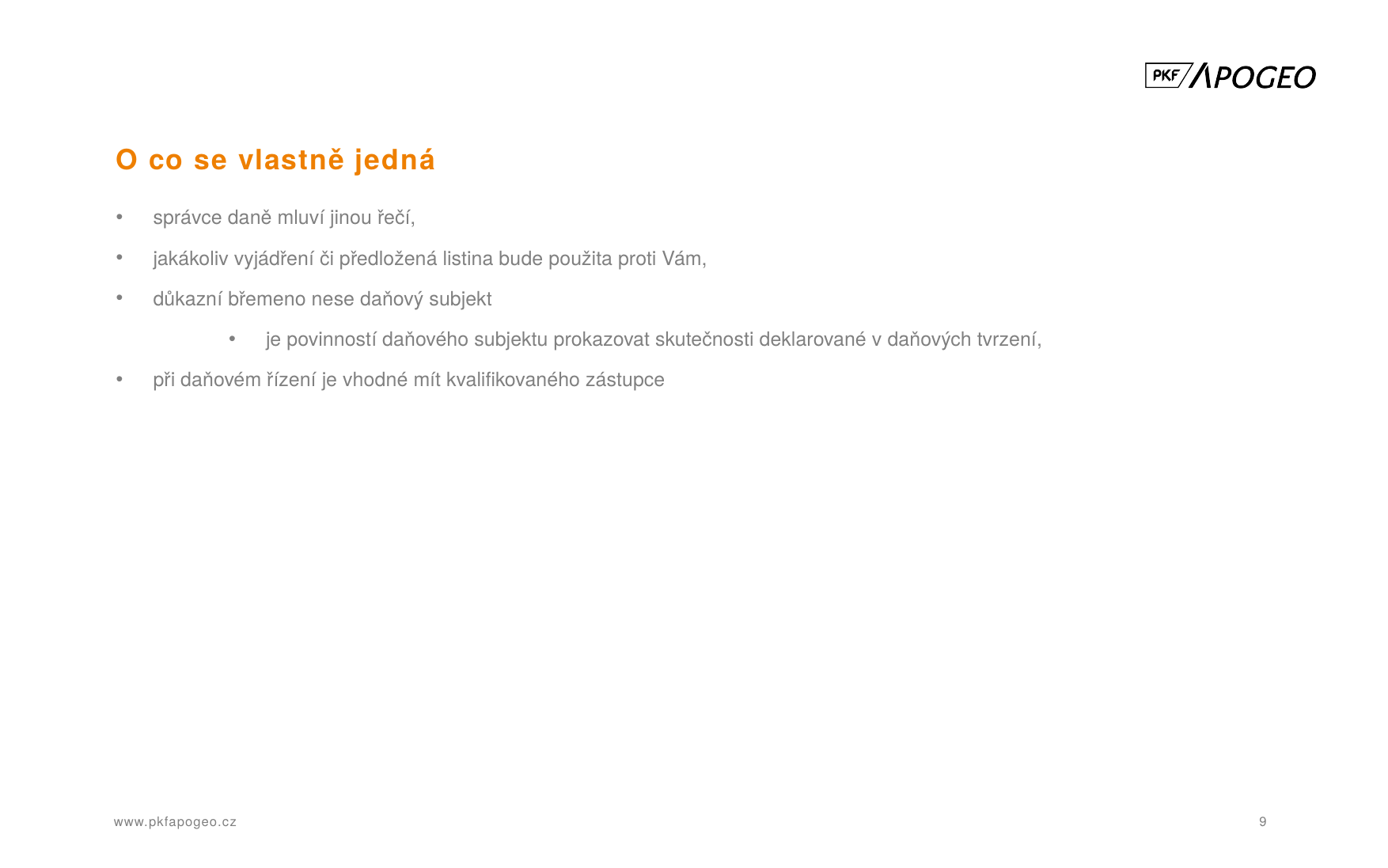

# O co se vlastně jedná
správce daně mluví jinou řečí,
jakákoliv vyjádření či předložená listina bude použita proti Vám,
důkazní břemeno nese daňový subjekt
je povinností daňového subjektu prokazovat skutečnosti deklarované v daňových tvrzení,
při daňovém řízení je vhodné mít kvalifikovaného zástupce